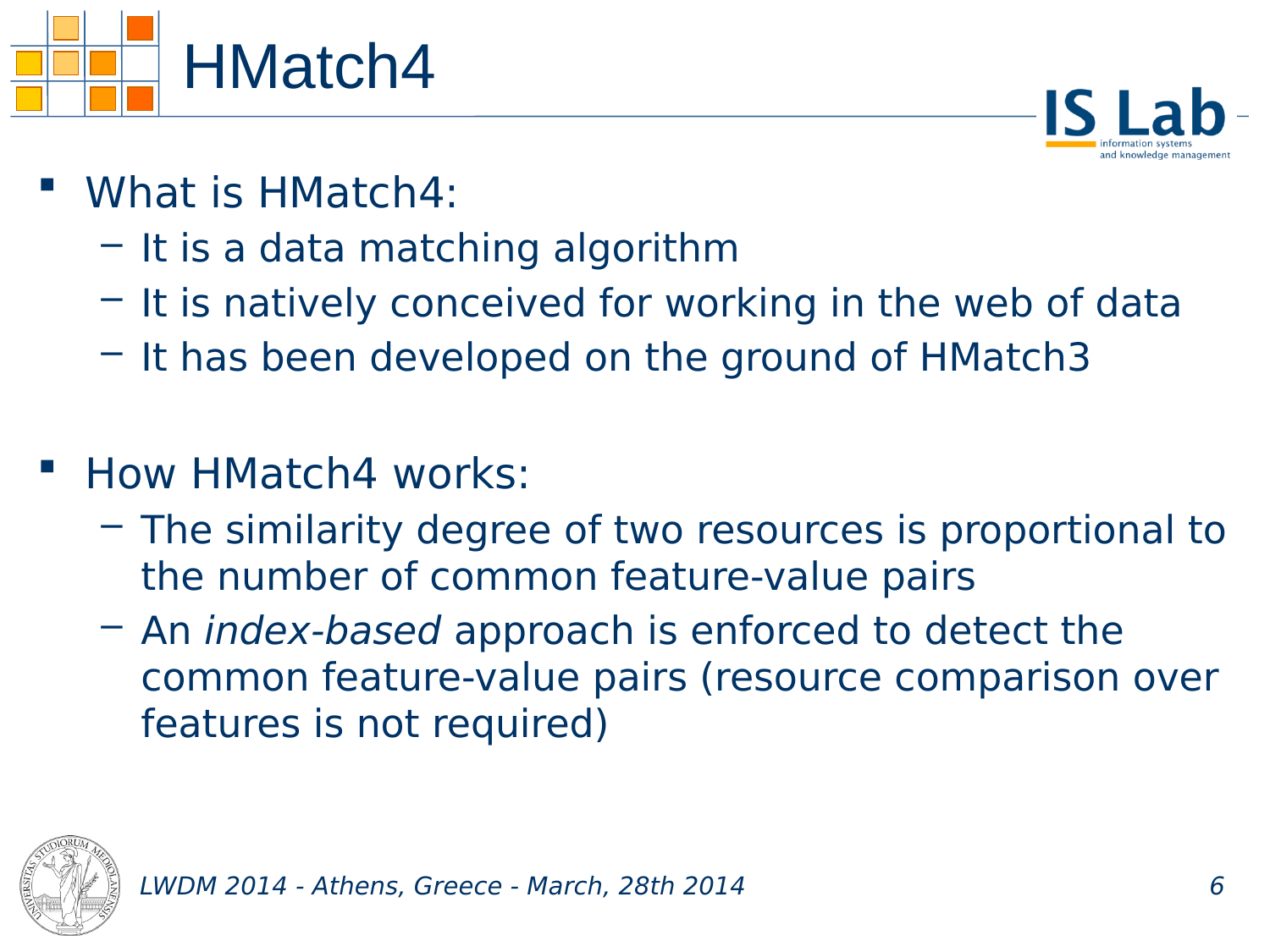

# HMatch4
What is HMatch4:
It is a data matching algorithm
It is natively conceived for working in the web of data
It has been developed on the ground of HMatch3

How HMatch4 works:
The similarity degree of two resources is proportional to the number of common feature-value pairs
An index-based approach is enforced to detect the common feature-value pairs (resource comparison over features is not required)

LWDM 2014 - Athens, Greece - March, 28th 2014
6